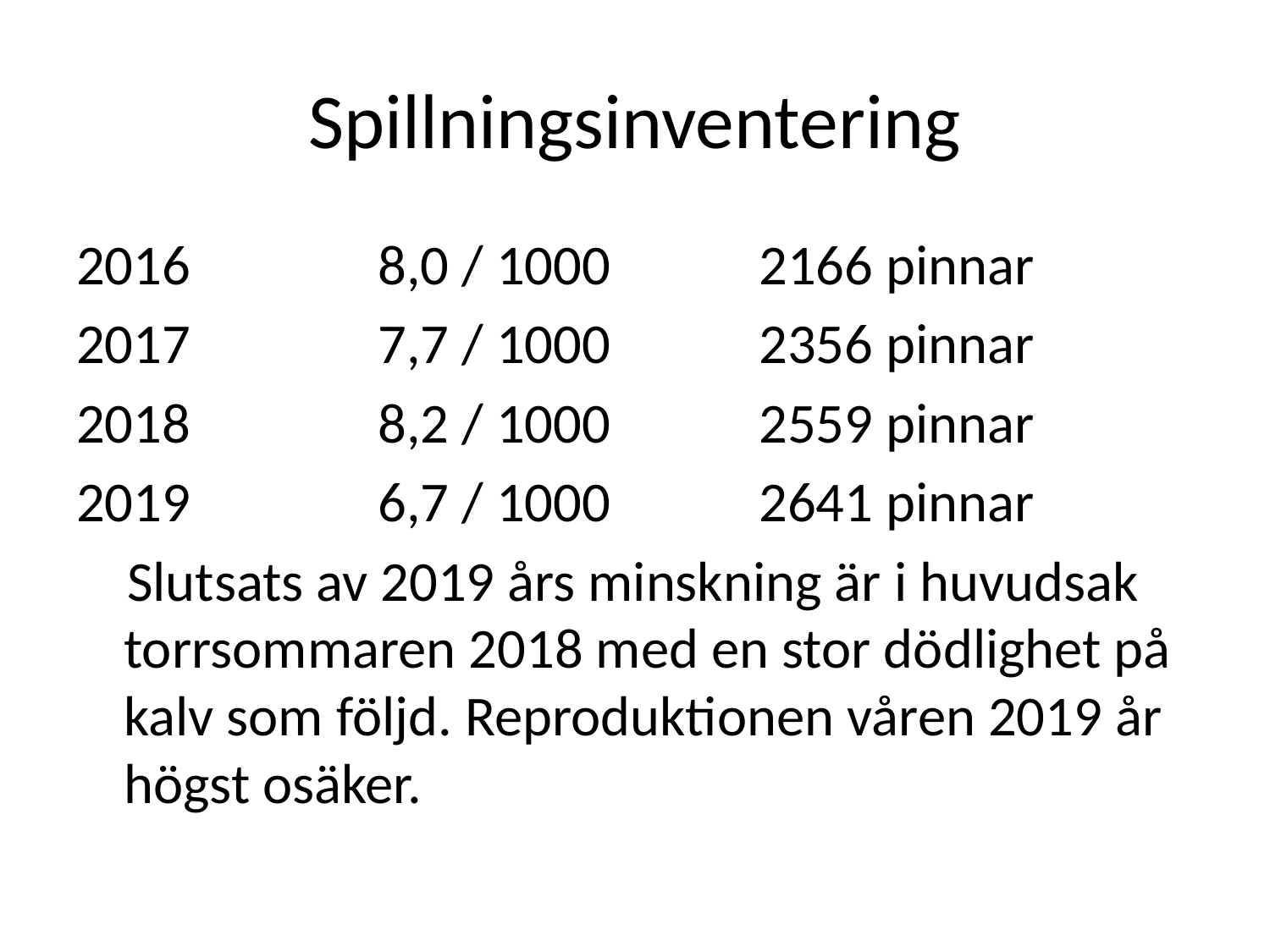

# Spillningsinventering
2016		8,0 / 1000		2166 pinnar
2017		7,7 / 1000		2356 pinnar
2018		8,2 / 1000		2559 pinnar
2019		6,7 / 1000 		2641 pinnar
    Slutsats av 2019 års minskning är i huvudsak torrsommaren 2018 med en stor dödlighet på kalv som följd. Reproduktionen våren 2019 år högst osäker.